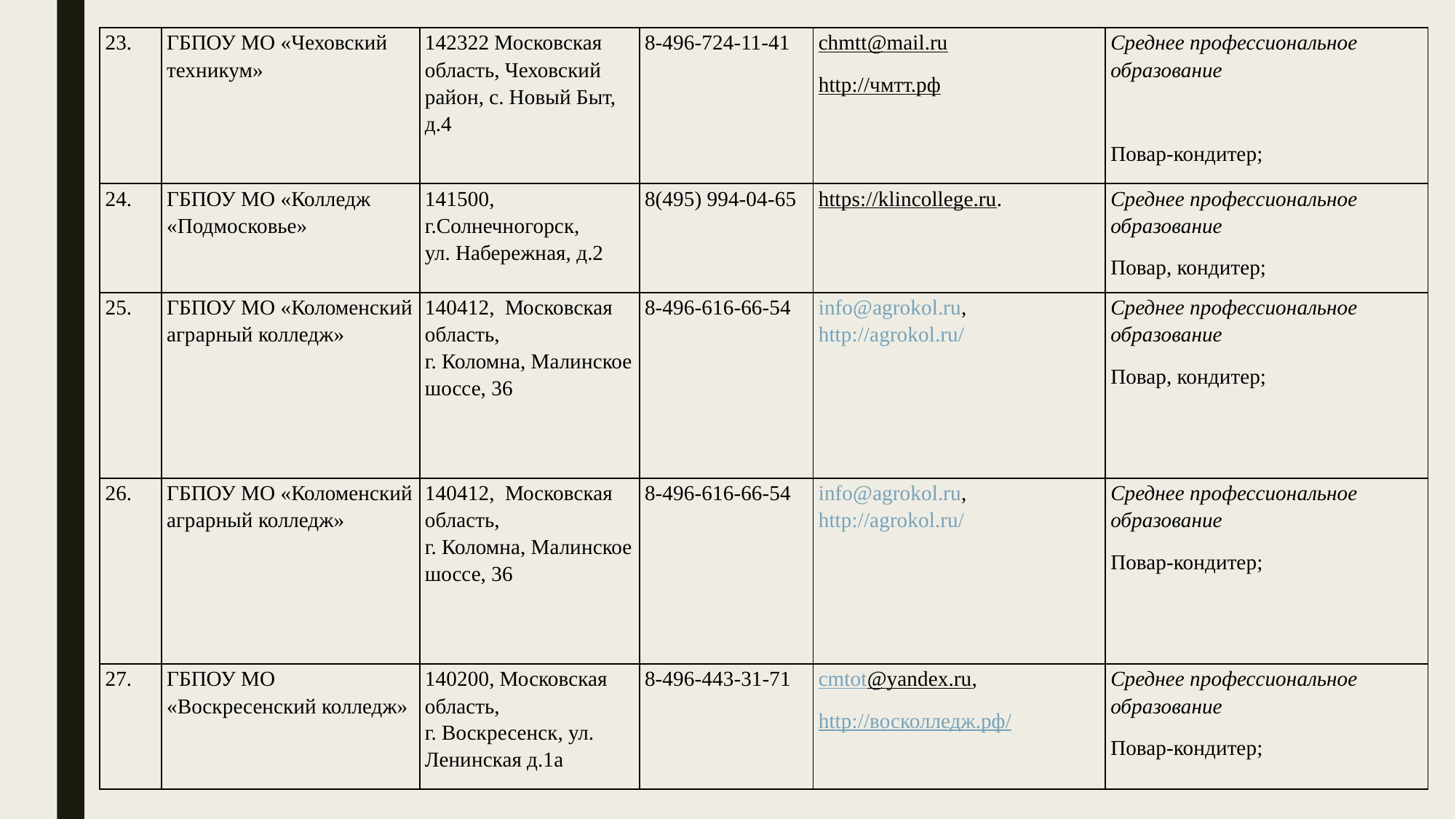

| 23. | ГБПОУ МО «Чеховский техникум» | 142322 Московская область, Чеховский район, с. Новый Быт, д.4 | 8-496-724-11-41 | chmtt@mail.ru http://чмтт.рф | Среднее профессиональное образование   Повар-кондитер; |
| --- | --- | --- | --- | --- | --- |
| 24. | ГБПОУ МО «Колледж «Подмосковье» | 141500, г.Солнечногорск, ул. Набережная, д.2 | 8(495) 994-04-65 | https://klincollege.ru. | Среднее профессиональное образование Повар, кондитер; |
| 25. | ГБПОУ МО «Коломенский аграрный колледж» | 140412, Московская область, г. Коломна, Малинское шоссе, 36 | 8-496-616-66-54 | info@agrokol.ru, http://agrokol.ru/ | Среднее профессиональное образование Повар, кондитер; |
| 26. | ГБПОУ МО «Коломенский аграрный колледж» | 140412, Московская область, г. Коломна, Малинское шоссе, 36 | 8-496-616-66-54 | info@agrokol.ru, http://agrokol.ru/ | Среднее профессиональное образование Повар-кондитер; |
| 27. | ГБПОУ МО «Воскресенский колледж» | 140200, Московская область, г. Воскресенск, ул. Ленинская д.1а | 8-496-443-31-71 | cmtot@yandex.ru, http://восколледж.рф/ | Среднее профессиональное образование Повар-кондитер; |